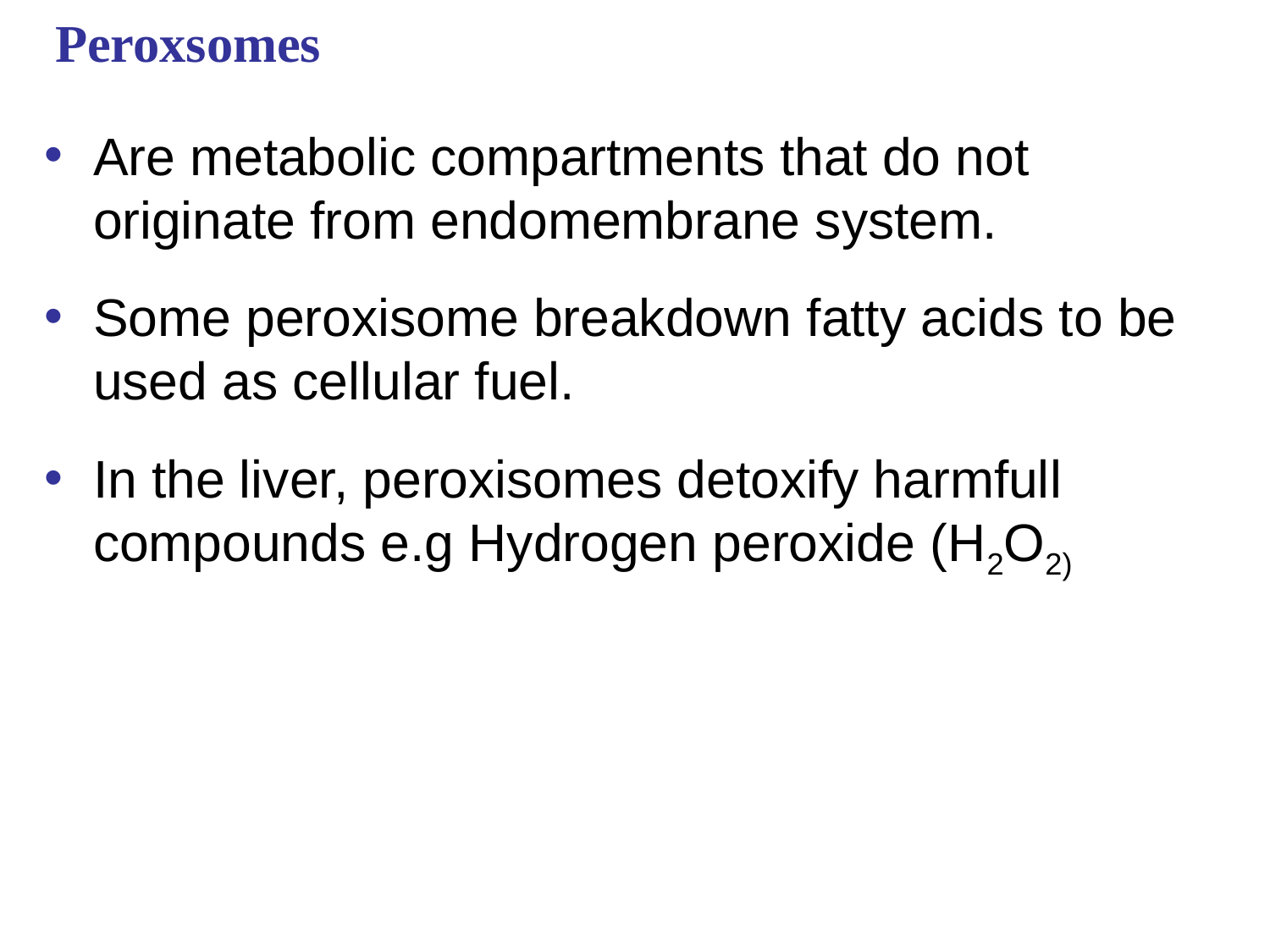

# Peroxsomes
Are metabolic compartments that do not originate from endomembrane system.
Some peroxisome breakdown fatty acids to be used as cellular fuel.
In the liver, peroxisomes detoxify harmfull compounds e.g Hydrogen peroxide (H2O2)